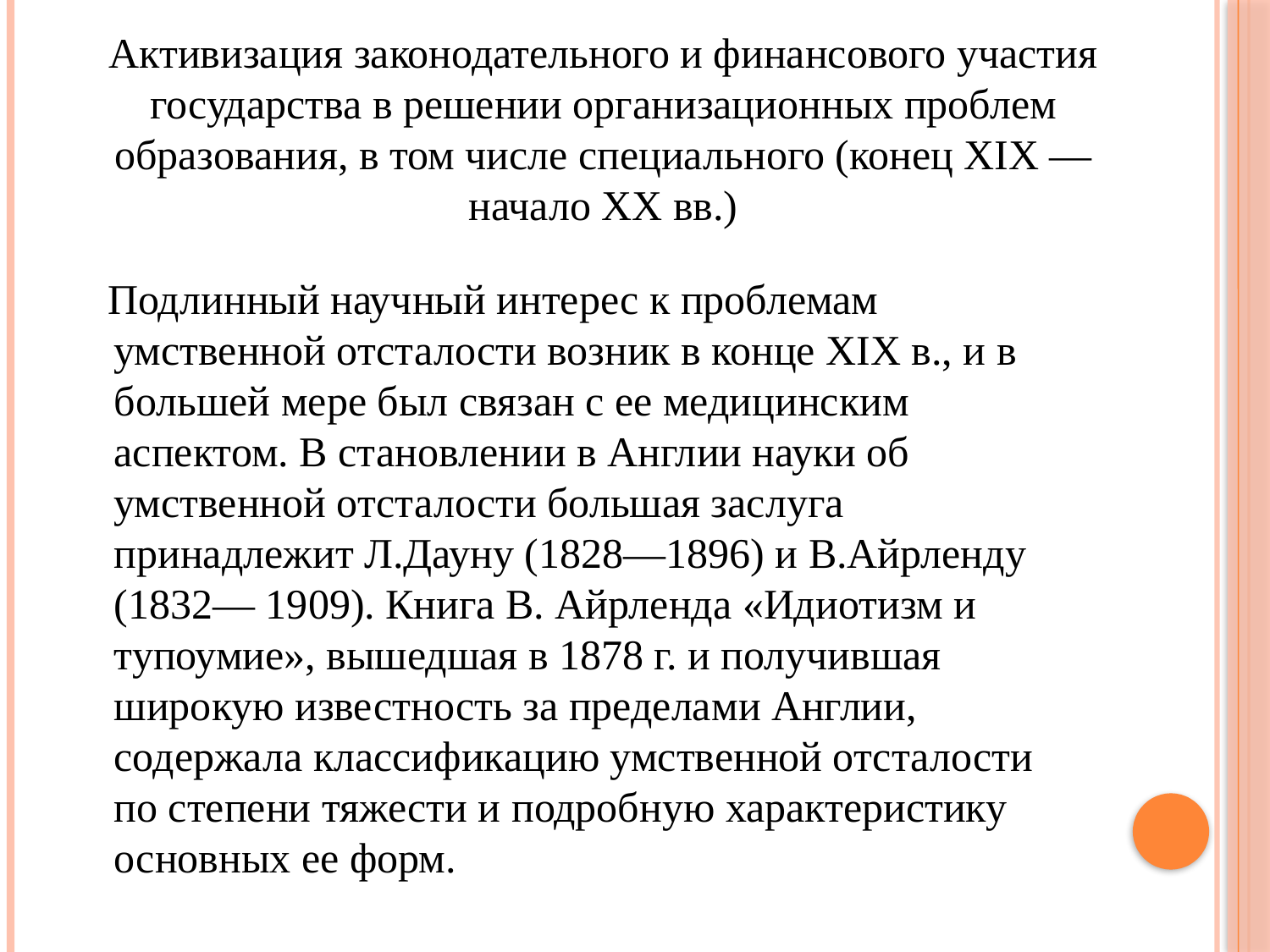

Активизация законодательного и финансового участия государства в решении организационных проблем образования, в том числе специального (конец XIX — начало XX вв.)
   Подлинный научный интерес к проблемам умственной отсталости возник в конце XIX в., и в большей мере был связан с ее медицинским аспектом. В становлении в Англии науки об умственной отсталости большая заслуга принадлежит Л.Дауну (1828—1896) и В.Айрленду (1832— 1909). Книга В. Айрленда «Идиотизм и тупоумие», вышедшая в 1878 г. и получившая широкую известность за пределами Англии, содержала классификацию умственной отсталости по степени тяжести и подробную характеристику основных ее форм.